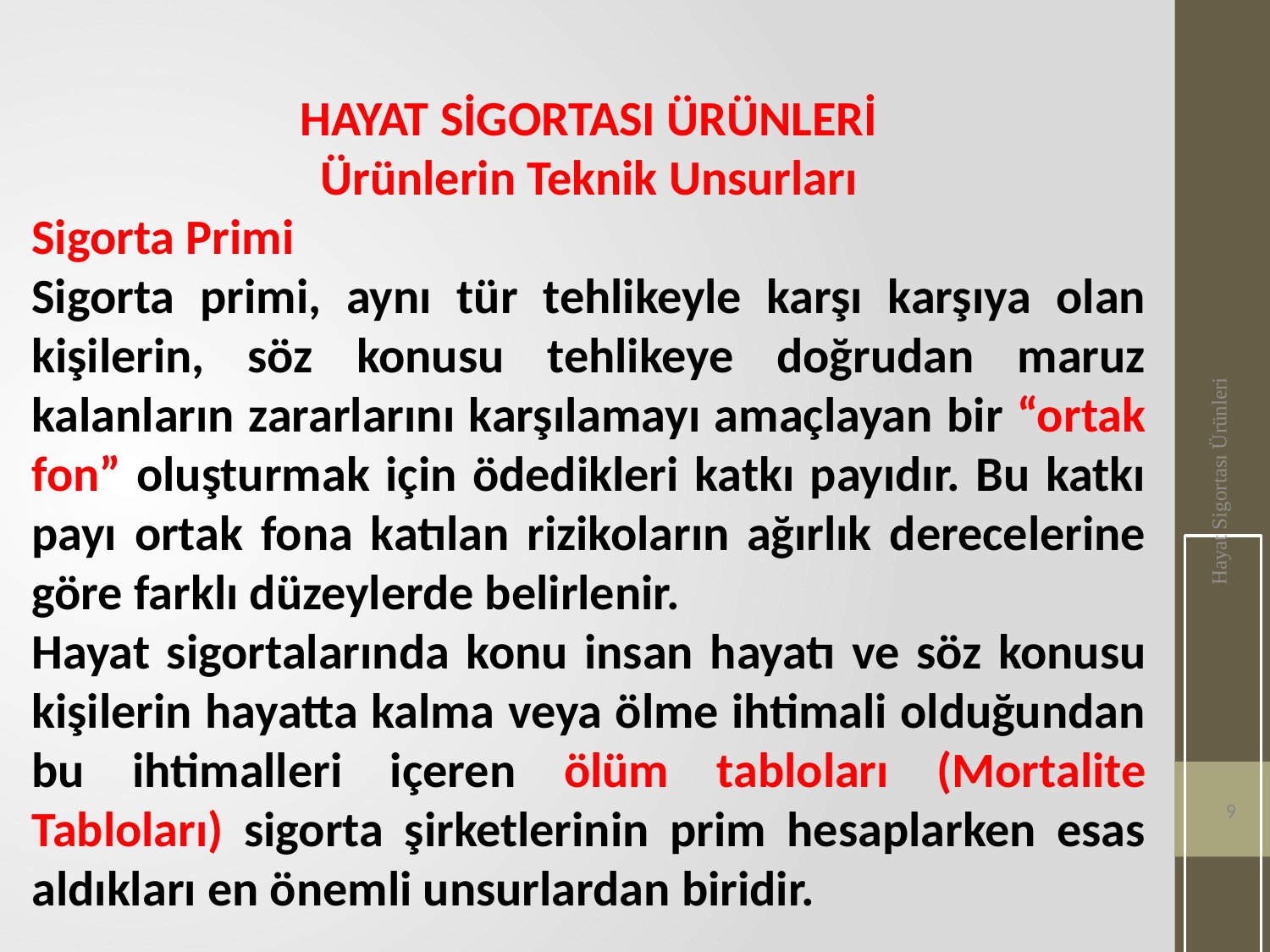

HAYAT SİGORTASI ÜRÜNLERİ
Ürünlerin Teknik Unsurları
Sigorta Primi
Sigorta primi, aynı tür tehlikeyle karşı karşıya olan kişilerin, söz konusu tehlikeye doğrudan maruz kalanların zararlarını karşılamayı amaçlayan bir “ortak fon” oluşturmak için ödedikleri katkı payıdır. Bu katkı payı ortak fona katılan rizikoların ağırlık derecelerine göre farklı düzeylerde belirlenir.
Hayat sigortalarında konu insan hayatı ve söz konusu kişilerin hayatta kalma veya ölme ihtimali olduğundan bu ihtimalleri içeren ölüm tabloları (Mortalite Tabloları) sigorta şirketlerinin prim hesaplarken esas aldıkları en önemli unsurlardan biridir.
Hayat Sigortası Ürünleri
9